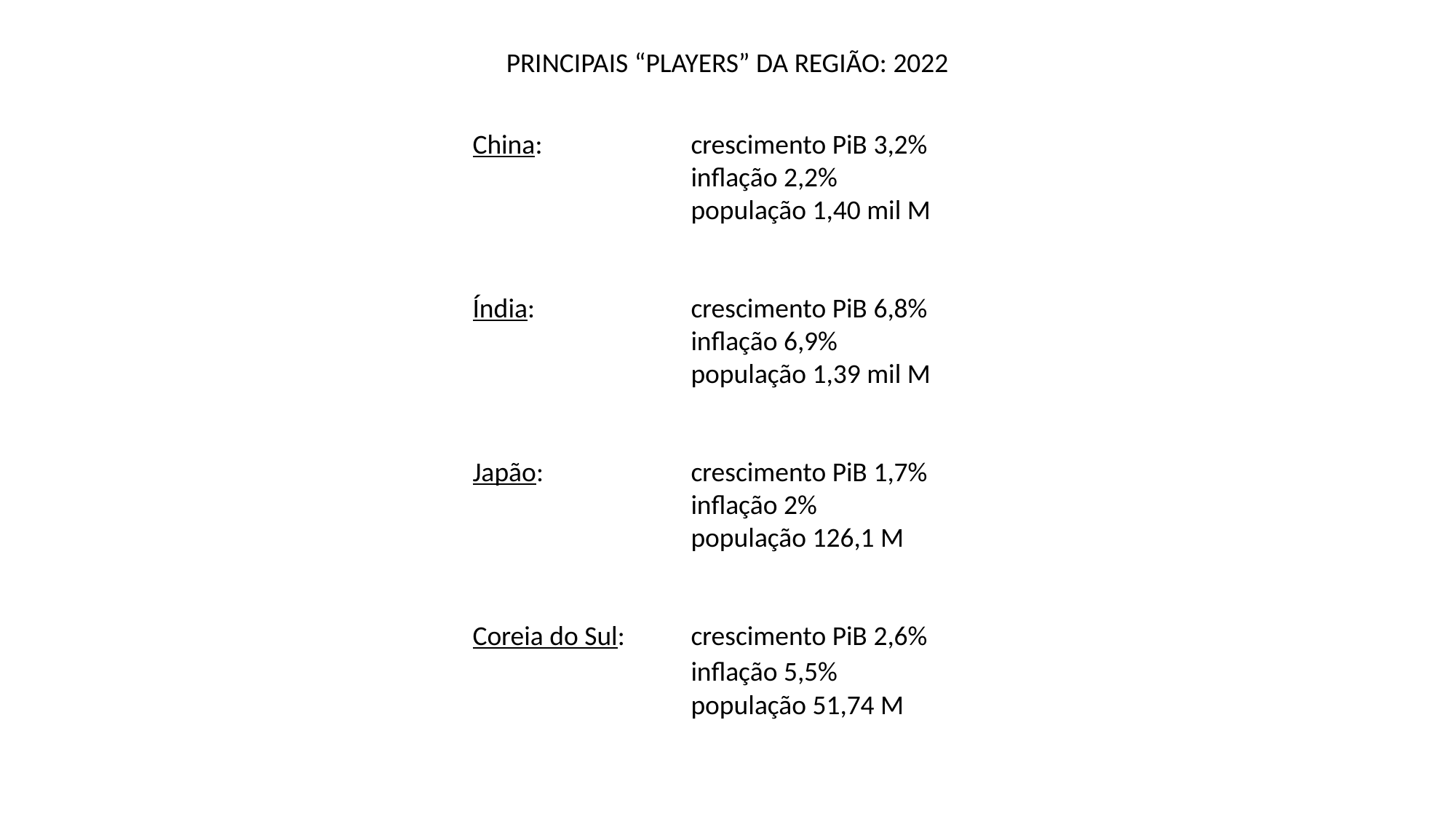

PRINCIPAIS “PLAYERS” DA REGIÃO: 2022
China: 		crescimento PiB 3,2%
		inflação 2,2%
		população 1,40 mil M

Índia: 		crescimento PiB 6,8%
		inflação 6,9%
		população 1,39 mil M

Japão: 		crescimento PiB 1,7%
		inflação 2%
		população 126,1 M

Coreia do Sul: 	crescimento PiB 2,6%
	inflação 5,5%
	população 51,74 M